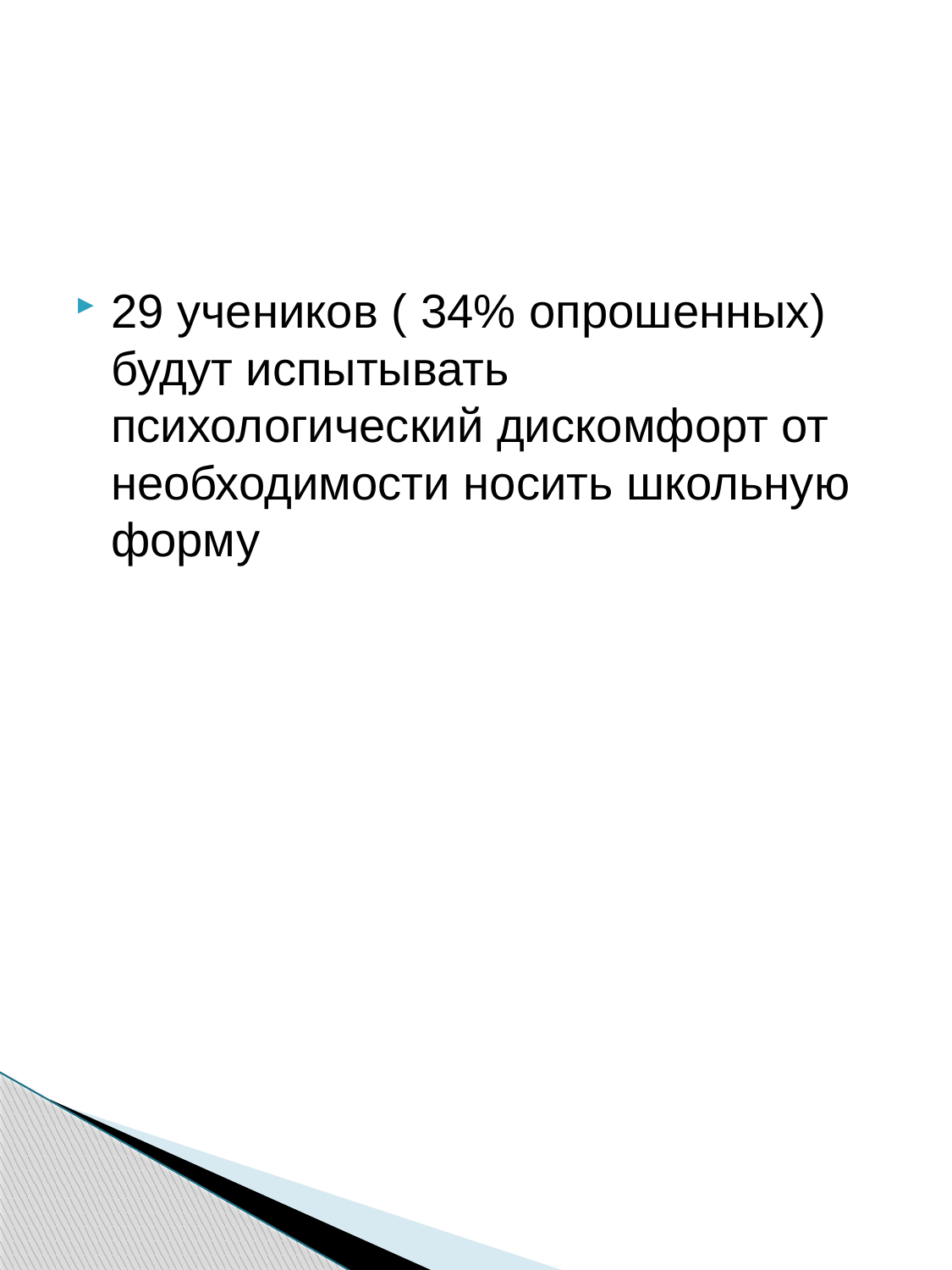

#
29 учеников ( 34% опрошенных) будут испытывать психологический дискомфорт от необходимости носить школьную форму